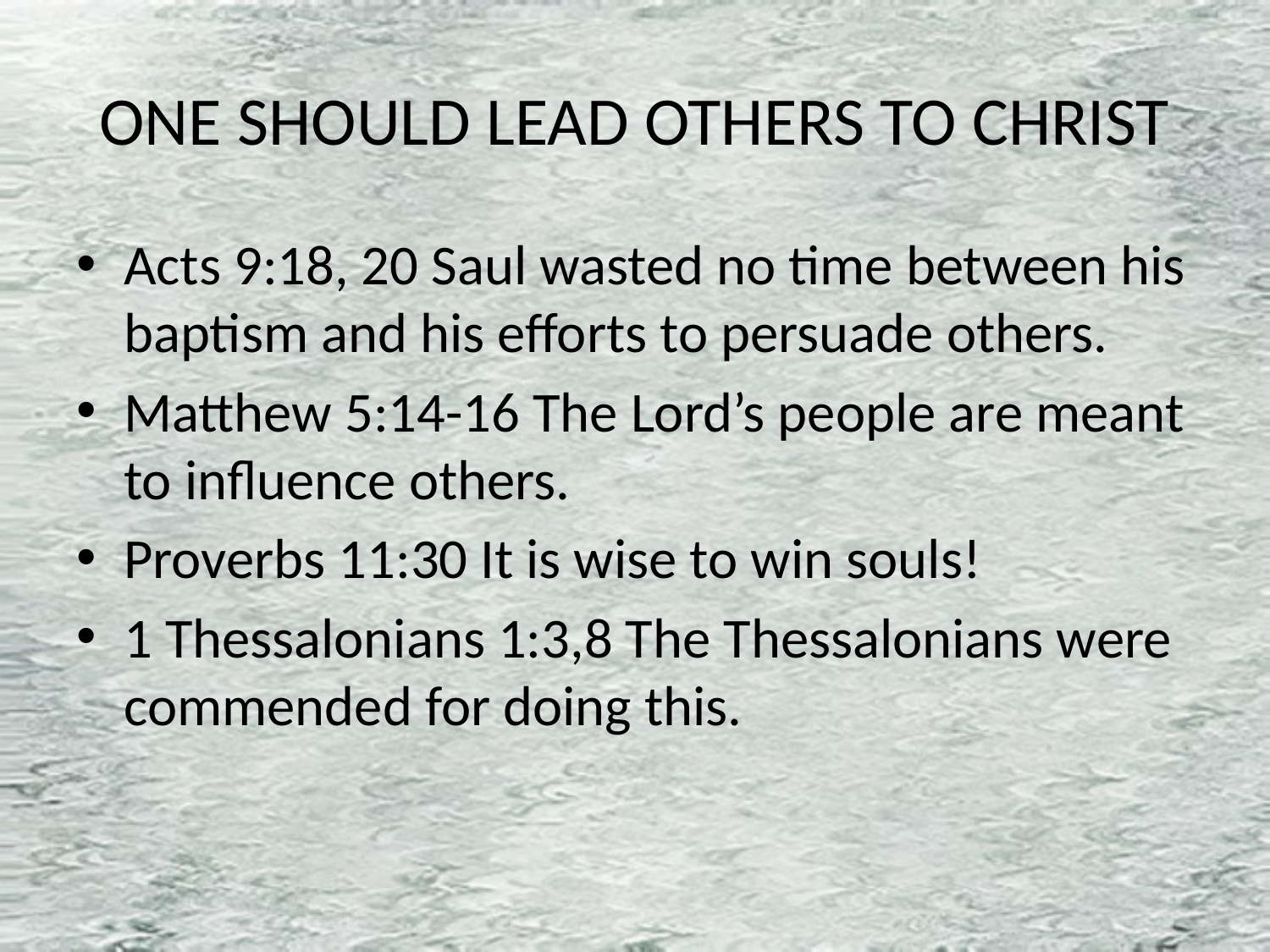

# ONE SHOULD LEAD OTHERS TO CHRIST
Acts 9:18, 20 Saul wasted no time between his baptism and his efforts to persuade others.
Matthew 5:14-16 The Lord’s people are meant to influence others.
Proverbs 11:30 It is wise to win souls!
1 Thessalonians 1:3,8 The Thessalonians were commended for doing this.